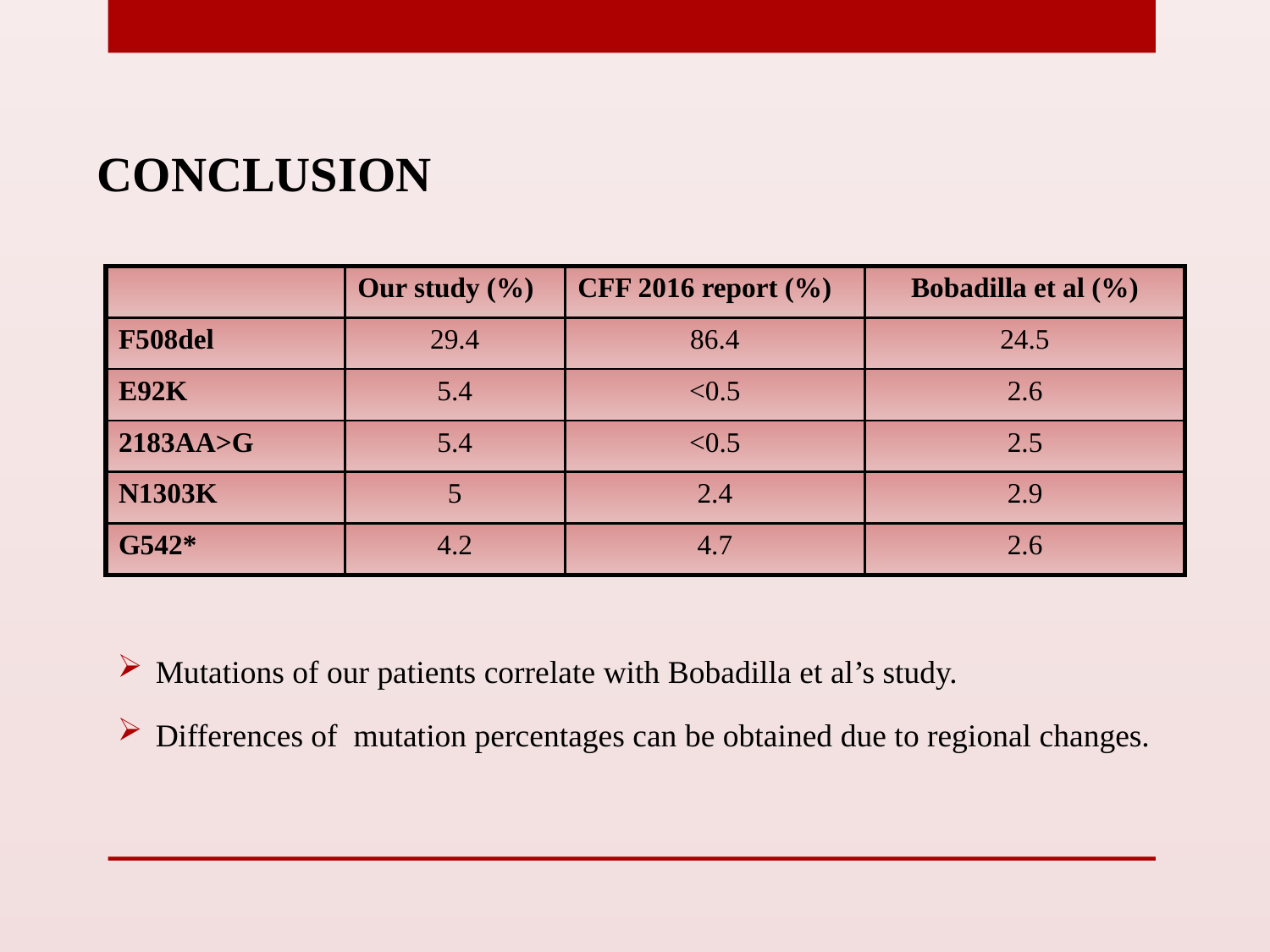

CONCLUSION
|  | Our study (%) | CFF 2016 report (%) | Bobadilla et al (%) |
| --- | --- | --- | --- |
| F508del | 29.4 | 86.4 | 24.5 |
| E92K | 5.4 | <0.5 | 2.6 |
| 2183AA>G | 5.4 | <0.5 | 2.5 |
| N1303K | 5 | 2.4 | 2.9 |
| G542\* | 4.2 | 4.7 | 2.6 |
Mutations of our patients correlate with Bobadilla et al’s study.
Differences of  mutation percentages can be obtained due to regional changes.